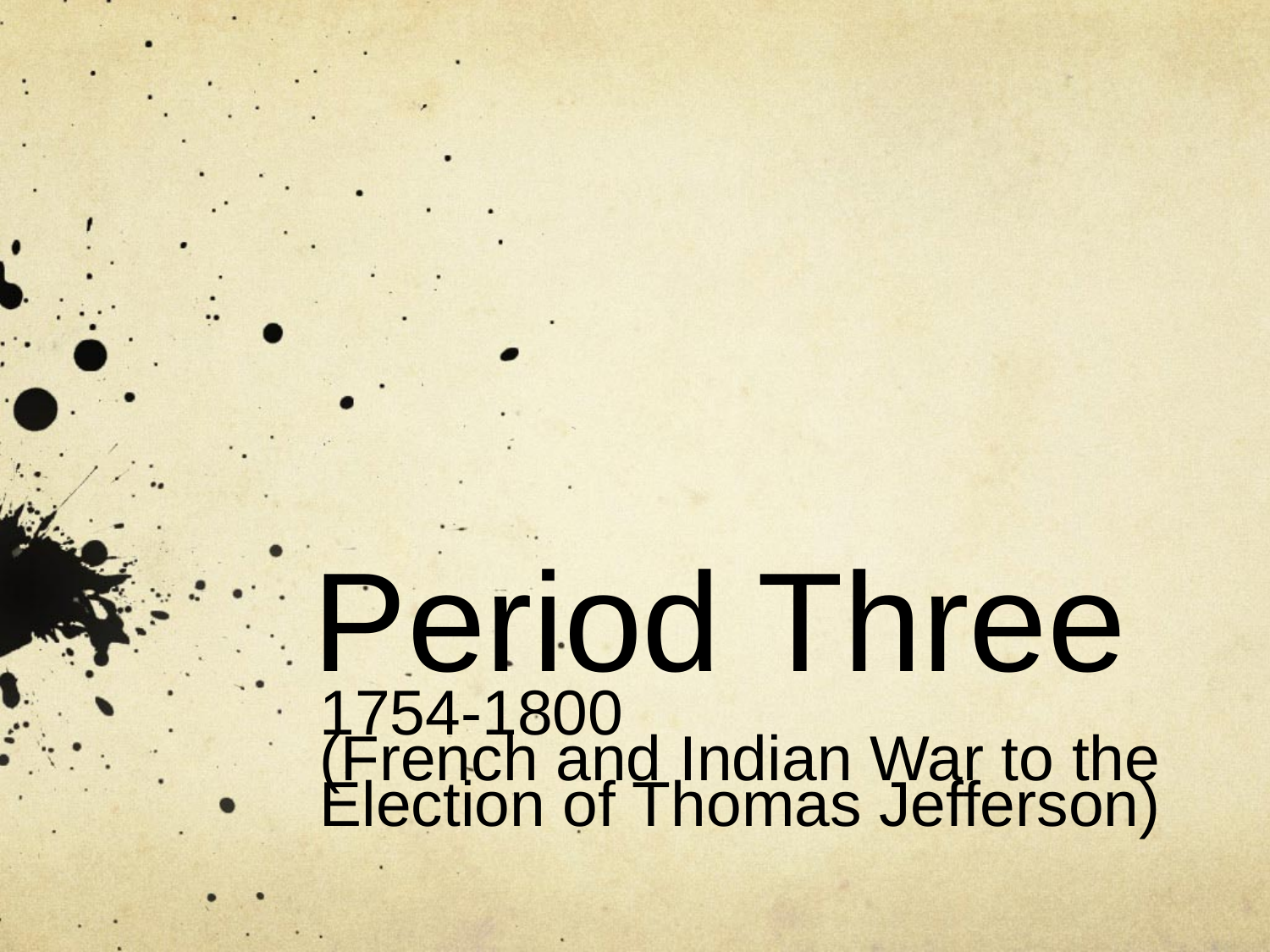

# Period Three
1754-1800
(French and Indian War to the Election of Thomas Jefferson)